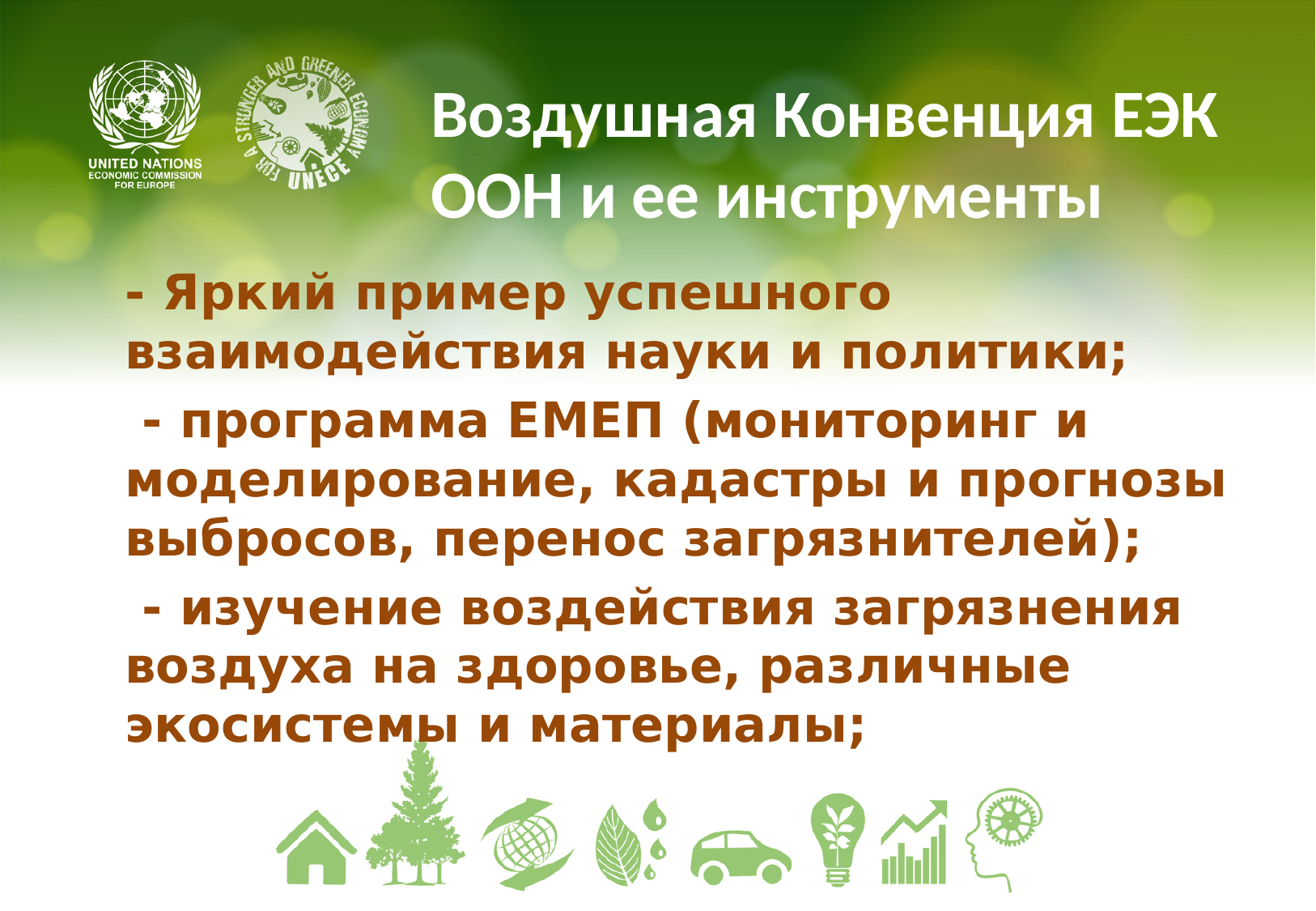

# Воздушная Конвенция ЕЭК ООН и ее инструменты
- Яркий пример успешного взаимодействия науки и политики;
 - программа ЕМЕП (мониторинг и моделирование, кадастры и прогнозы выбросов, перенос загрязнителей);
 - изучение воздействия загрязнения воздуха на здоровье, различные экосистемы и материалы;